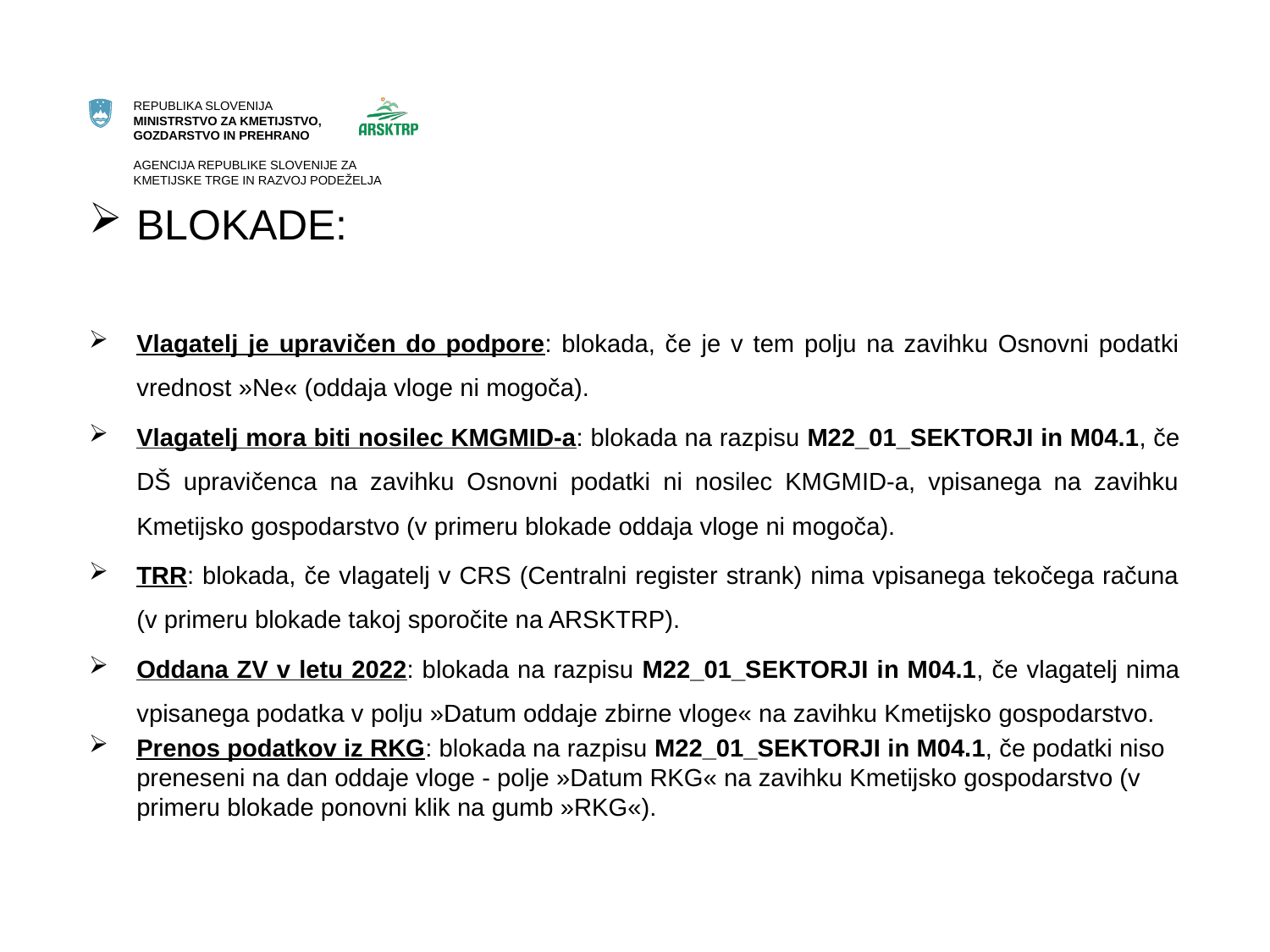

BLOKADE:

Vlagatelj je upravičen do podpore: blokada, če je v tem polju na zavihku Osnovni podatki vrednost »Ne« (oddaja vloge ni mogoča).
Vlagatelj mora biti nosilec KMGMID-a: blokada na razpisu M22_01_SEKTORJI in M04.1, če DŠ upravičenca na zavihku Osnovni podatki ni nosilec KMGMID-a, vpisanega na zavihku Kmetijsko gospodarstvo (v primeru blokade oddaja vloge ni mogoča).
TRR: blokada, če vlagatelj v CRS (Centralni register strank) nima vpisanega tekočega računa (v primeru blokade takoj sporočite na ARSKTRP).
Oddana ZV v letu 2022: blokada na razpisu M22_01_SEKTORJI in M04.1, če vlagatelj nima vpisanega podatka v polju »Datum oddaje zbirne vloge« na zavihku Kmetijsko gospodarstvo.
Prenos podatkov iz RKG: blokada na razpisu M22_01_SEKTORJI in M04.1, če podatki niso preneseni na dan oddaje vloge - polje »Datum RKG« na zavihku Kmetijsko gospodarstvo (v primeru blokade ponovni klik na gumb »RKG«).